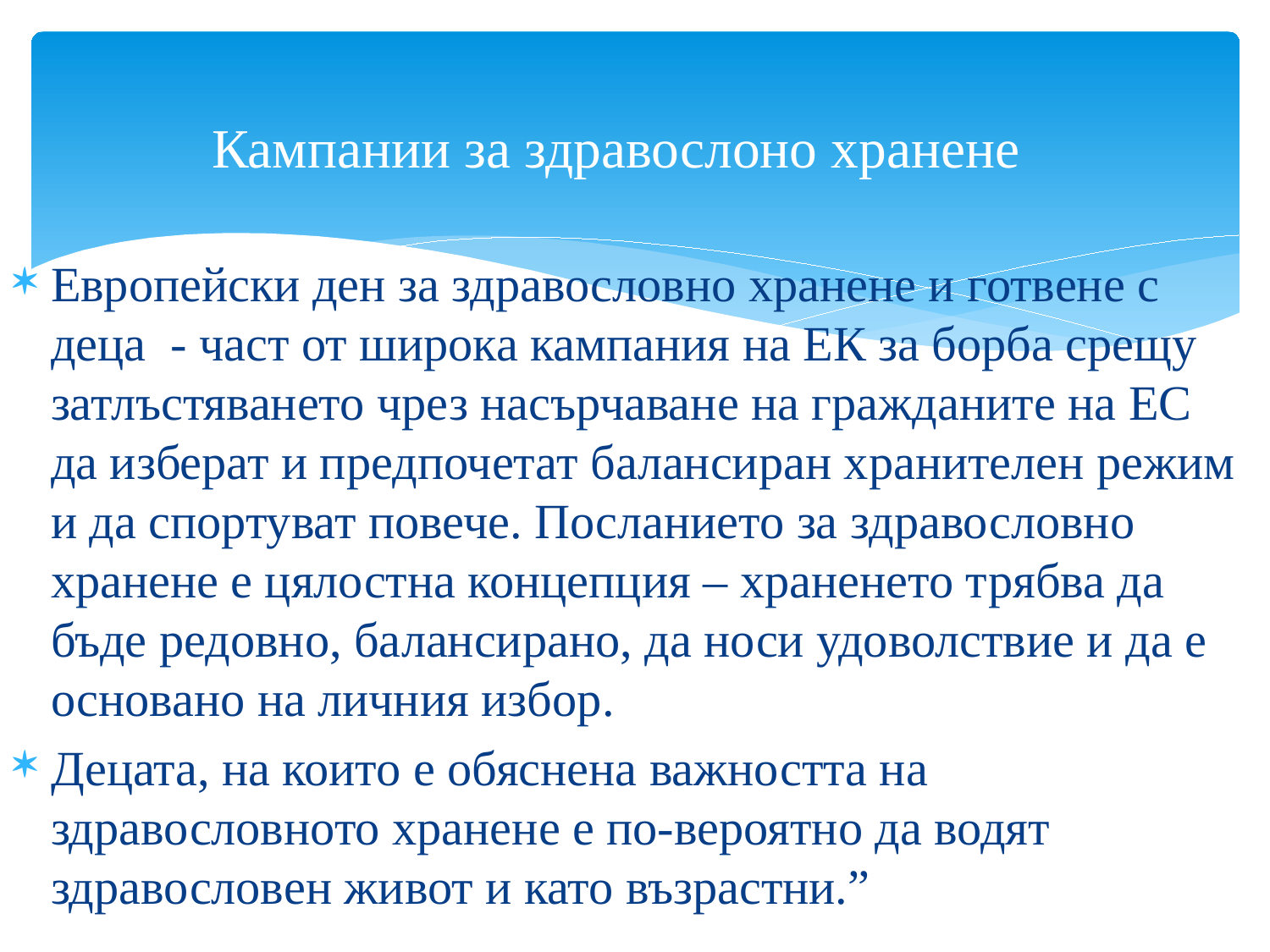

# Кампании за здравослоно хранене
Европейски ден за здравословно хранене и готвене с деца  - част от широка кампания на ЕК за борба срещу затлъстяването чрез насърчаване на гражданите на ЕС да изберат и предпочетат балансиран хранителен режим и да спортуват повече. Посланието за здравословно хранене е цялостна концепция – храненето трябва да бъде редовно, балансирано, да носи удоволствие и да е основано на личния избор.
Децата, на които е обяснена важността на здравословното хранене е по-вероятно да водят здравословен живот и като възрастни.”